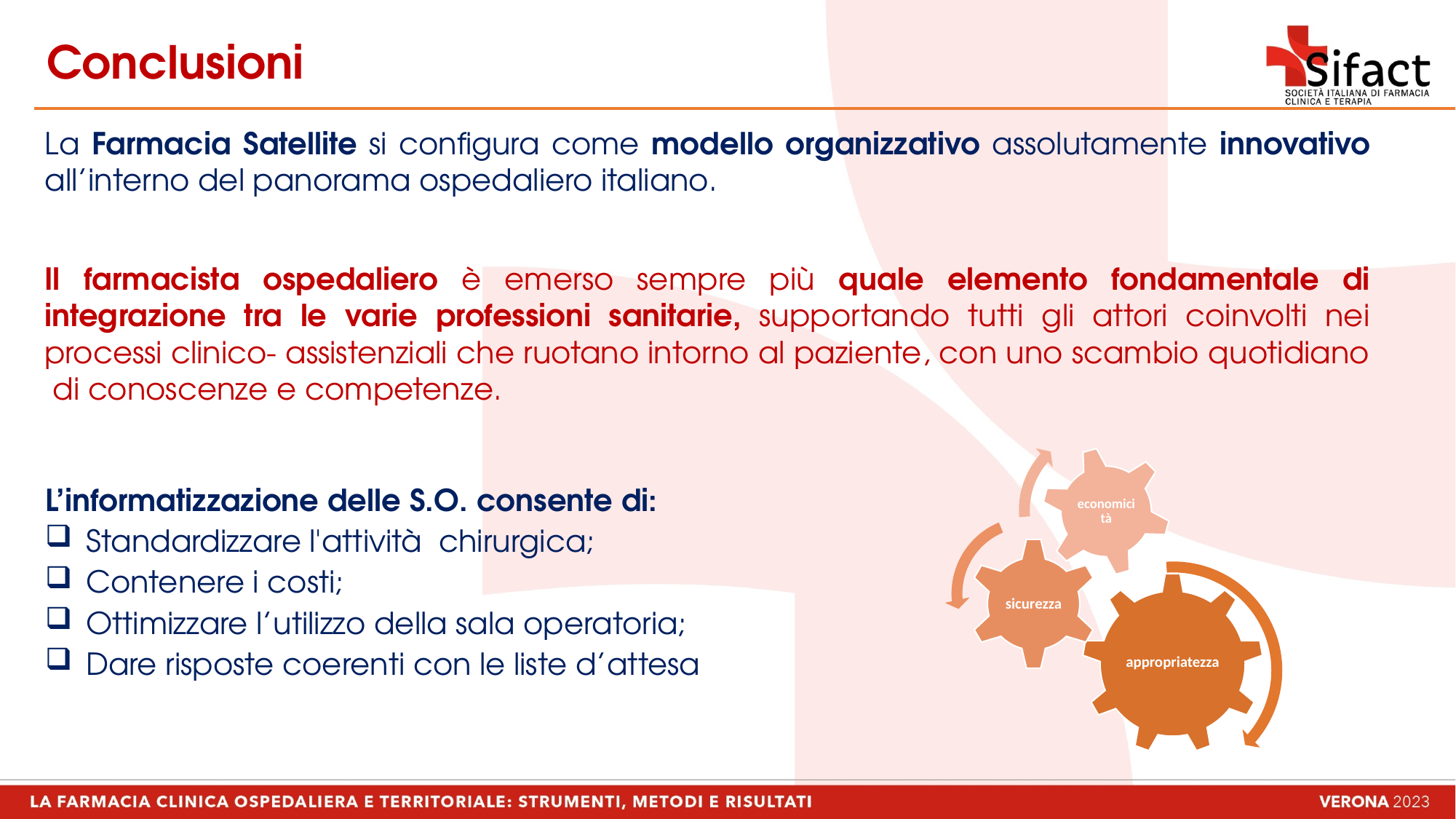

Conclusioni
La Farmacia Satellite si configura come modello organizzativo assolutamente innovativo all’interno del panorama ospedaliero italiano.
Il farmacista ospedaliero è emerso sempre più quale elemento fondamentale di integrazione tra le varie professioni sanitarie, supportando tutti gli attori coinvolti nei processi clinico- assistenziali che ruotano intorno al paziente, con uno scambio quotidiano  di conoscenze e competenze.
appropriatezza
sicurezza
economicità
L’informatizzazione delle S.O. consente di:
Standardizzare l'attività  chirurgica;
Contenere i costi;
Ottimizzare l’utilizzo della sala operatoria;
Dare risposte coerenti con le liste d’attesa